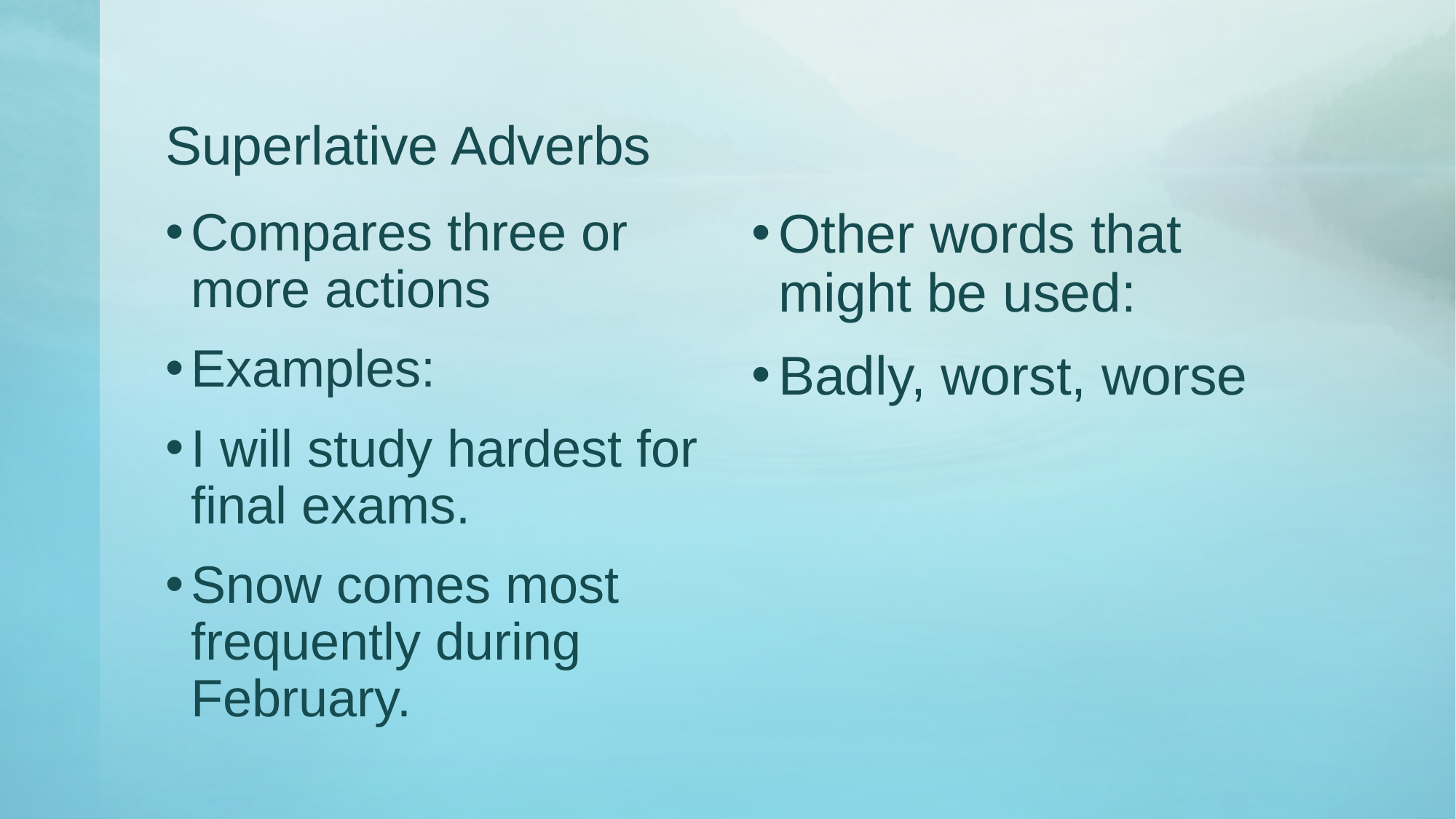

# Superlative Adverbs
Compares three or more actions
Examples:
I will study hardest for final exams.
Snow comes most frequently during February.

Other words that might be used:
Badly, worst, worse